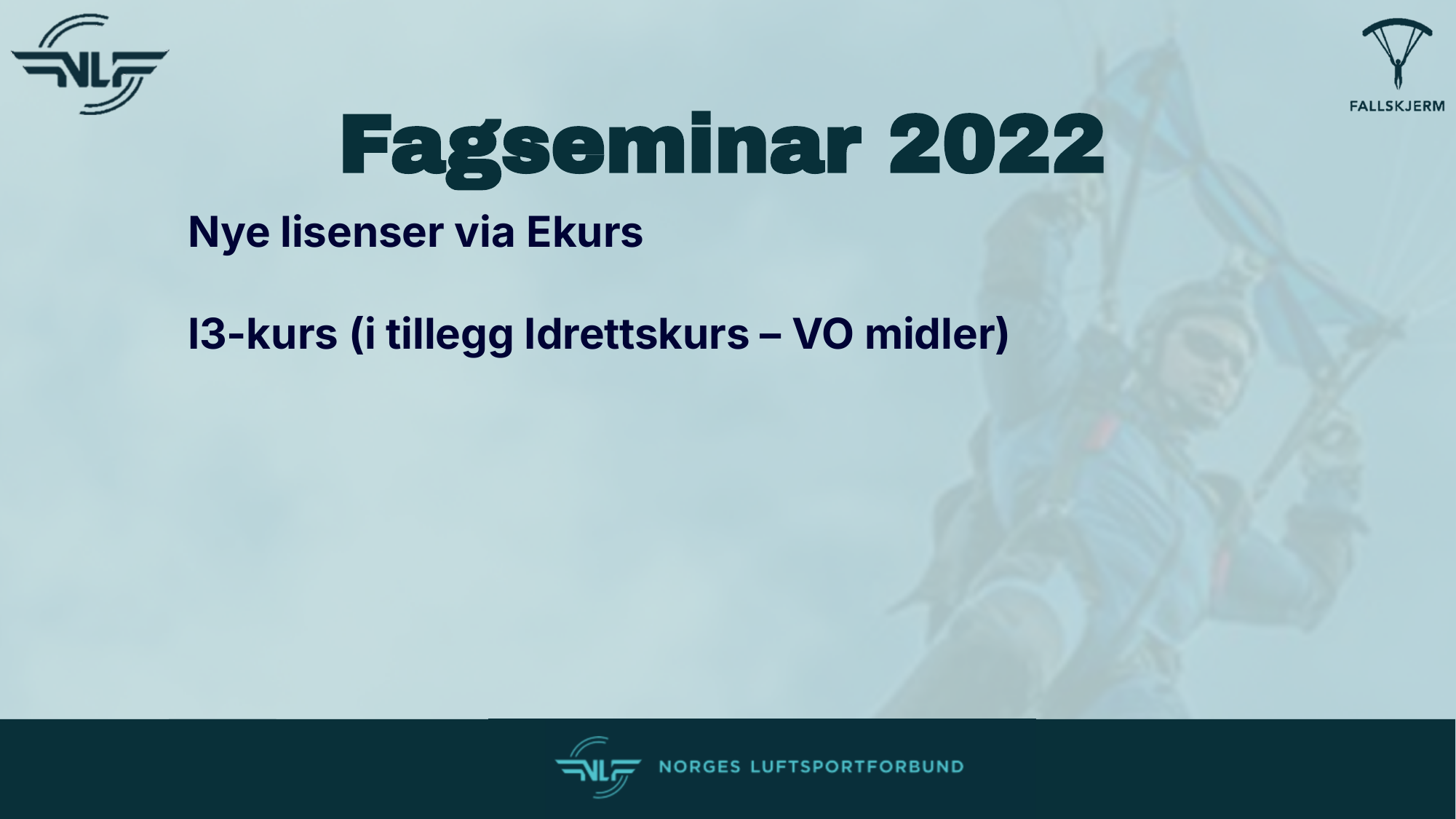

Fagseminar 2022
Nye lisenser via Ekurs

I3-kurs (i tillegg Idrettskurs – VO midler)